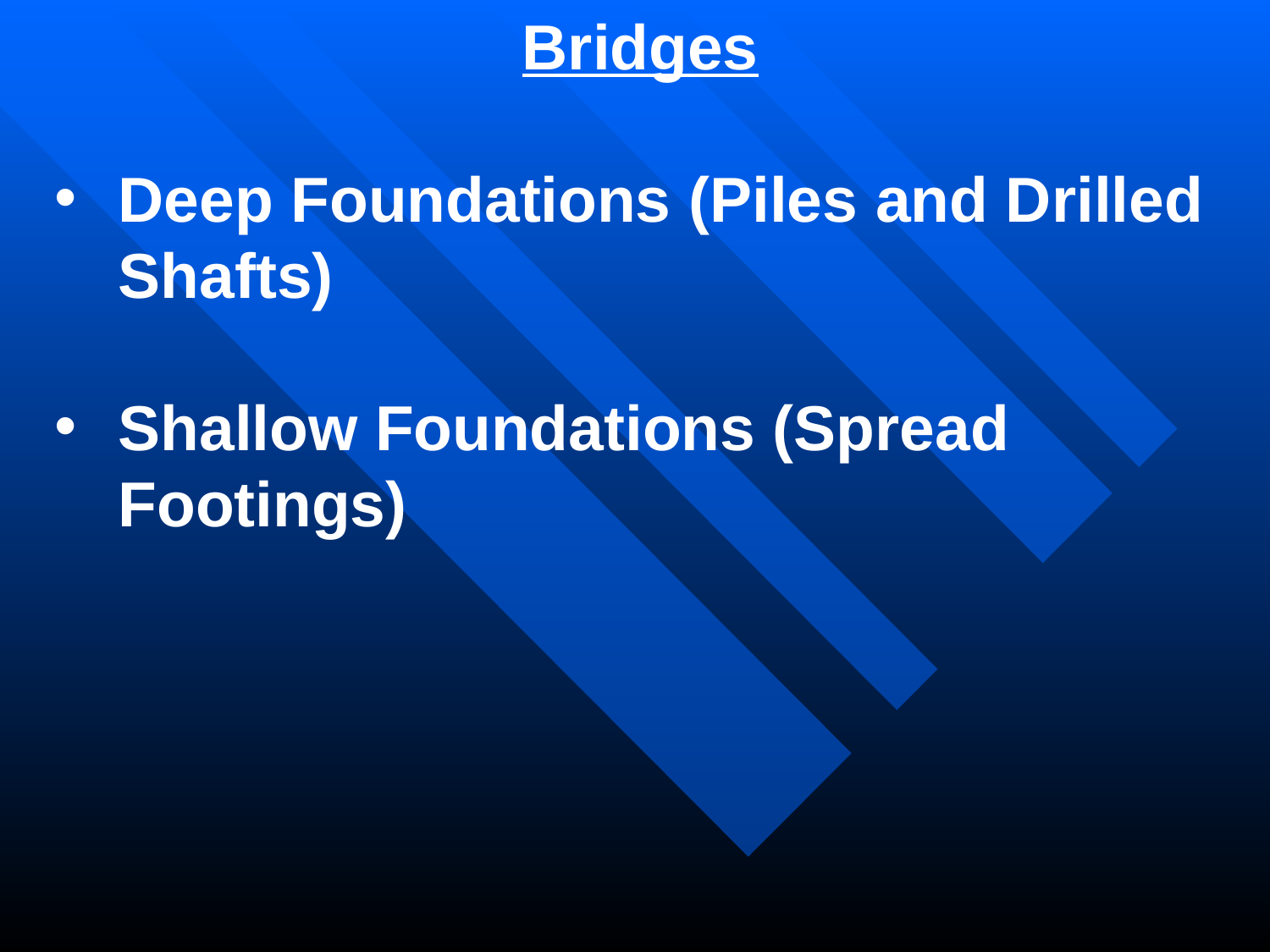

Bridges

Deep Foundations (Piles and Drilled Shafts)

Shallow Foundations (Spread Footings)